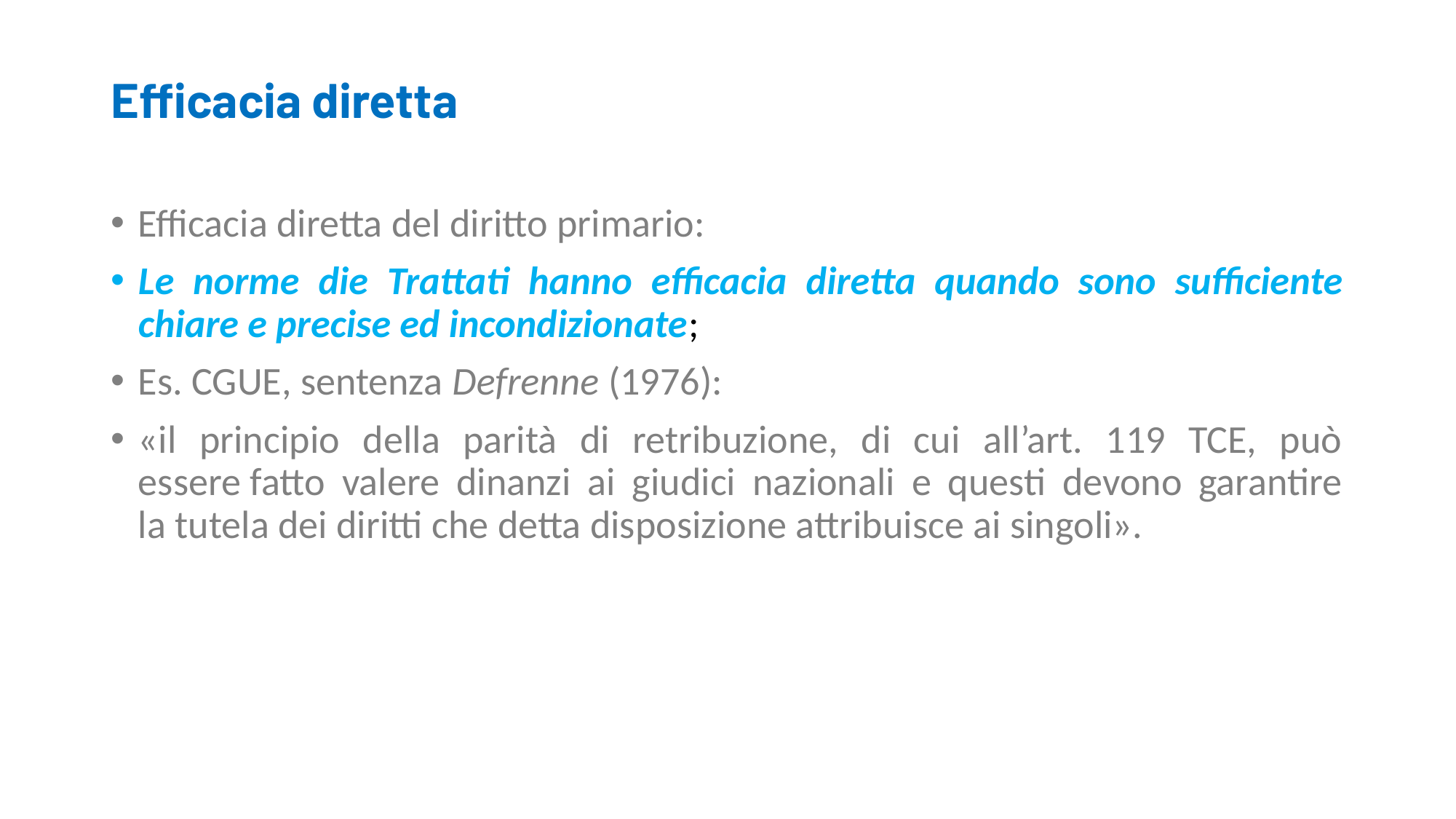

# Efficacia diretta
Efficacia diretta del diritto primario:
Le norme die Trattati hanno efficacia diretta quando sono sufficiente chiare e precise ed incondizionate;
Es. CGUE, sentenza Defrenne (1976):​
«il principio della parità di retribuzione, di cui all’art. 119 TCE, può essere fatto valere dinanzi ai giudici nazionali e questi devono garantire la tutela dei diritti che detta disposizione attribuisce ai singoli».